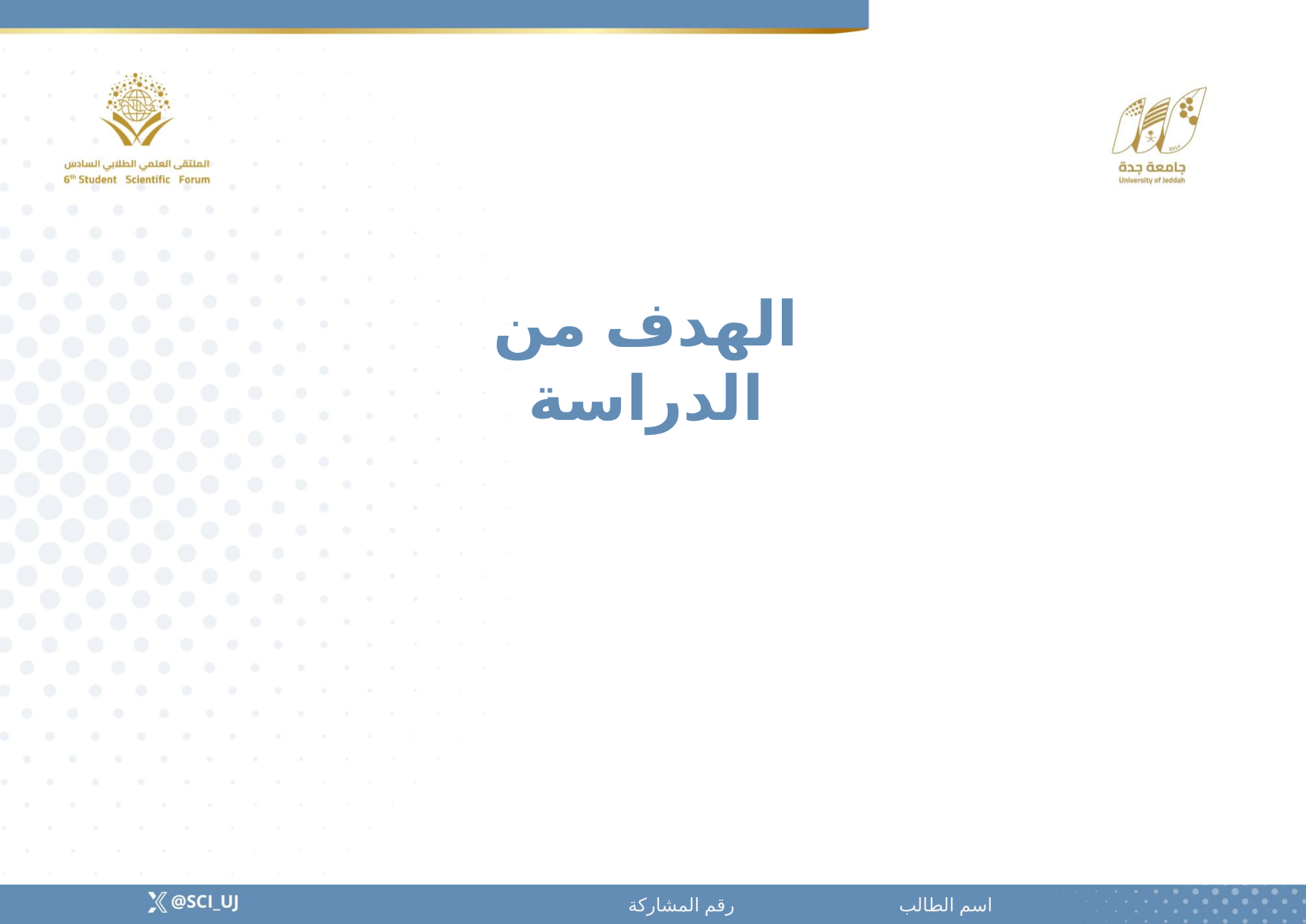

الهدف من الدراسة
اسم الطالب                                  رقم المشاركة